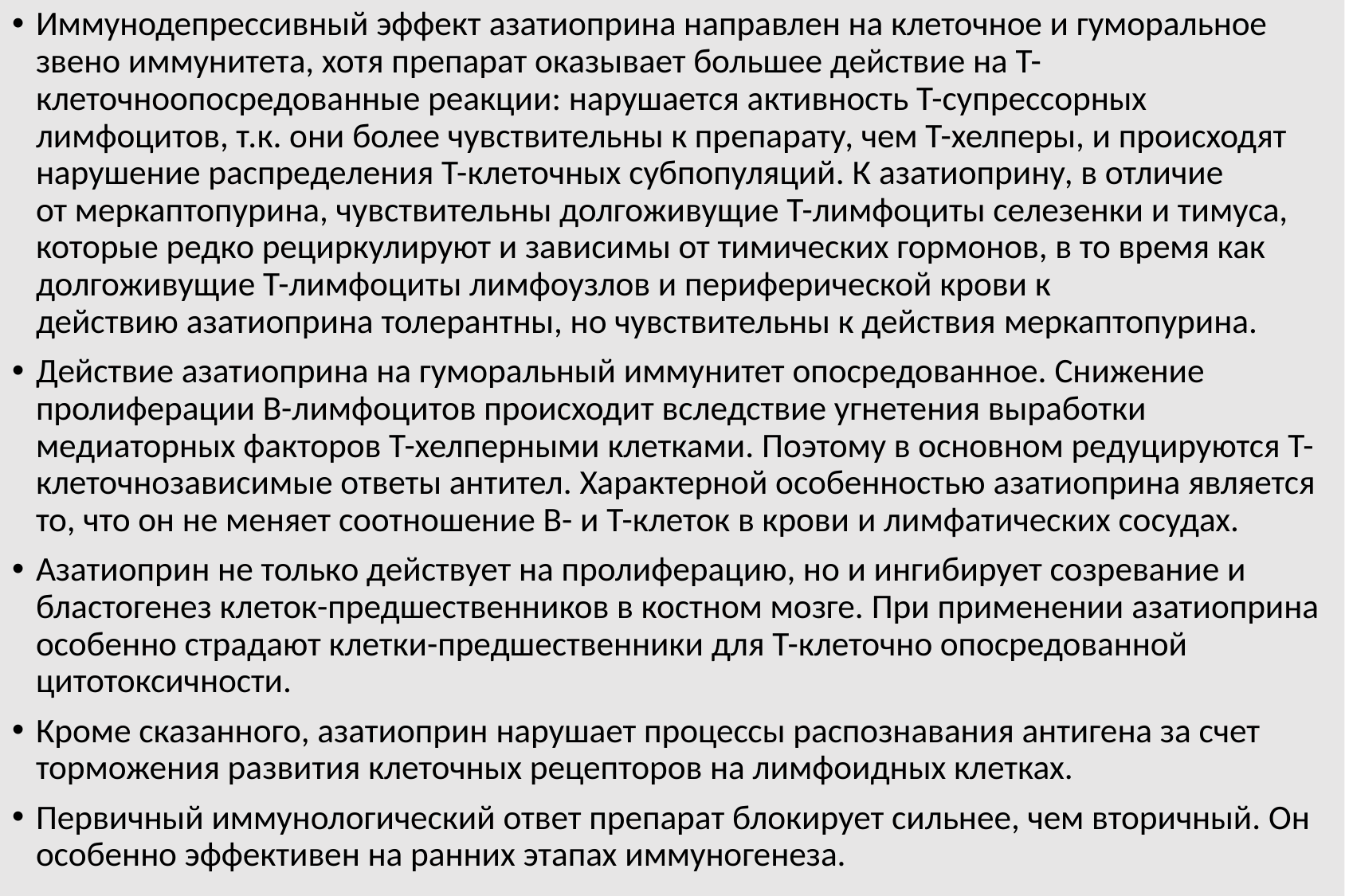

Иммунодепрессивный эффект азатиоприна направлен на клеточное и гуморальное звено иммунитета, хотя препарат оказывает большее действие на Т-клеточноопосредованные реакции: нарушается активность Т-супрессорных лимфоцитов, т.к. они более чувствительны к препарату, чем Т-хелперы, и происходят нарушение распределения Т-клеточных субпопуляций. К азатиоприну, в отличие от меркаптопурина, чувствительны долгоживущие Т-лимфоциты селезенки и тимуса, которые редко рециркулируют и зависимы от тимических гормонов, в то время как долгоживущие Т-лимфоциты лимфоузлов и периферической крови к действию азатиоприна толерантны, но чувствительны к действия меркаптопурина.
Действие азатиоприна на гуморальный иммунитет опосредованное. Снижение пролиферации В-лимфоцитов происходит вследствие угнетения выработки медиаторных факторов Т-хелперными клетками. Поэтому в основном редуцируются Т-клеточнозависимые ответы антител. Характерной особенностью азатиоприна является то, что он не меняет соотношение В- и Т-клеток в крови и лимфатических сосудах.
Азатиоприн не только действует на пролиферацию, но и ингибирует созревание и бластогенез клеток-предшественников в костном мозге. При применении азатиоприна особенно страдают клетки-предшественники для Т-клеточно опосредованной цитотоксичности.
Кроме сказанного, азатиоприн нарушает процессы распознавания антигена за счет торможения развития клеточных рецепторов на лимфоидных клетках.
Первичный иммунологический ответ препарат блокирует сильнее, чем вторичный. Он особенно эффективен на ранних этапах иммуногенеза.